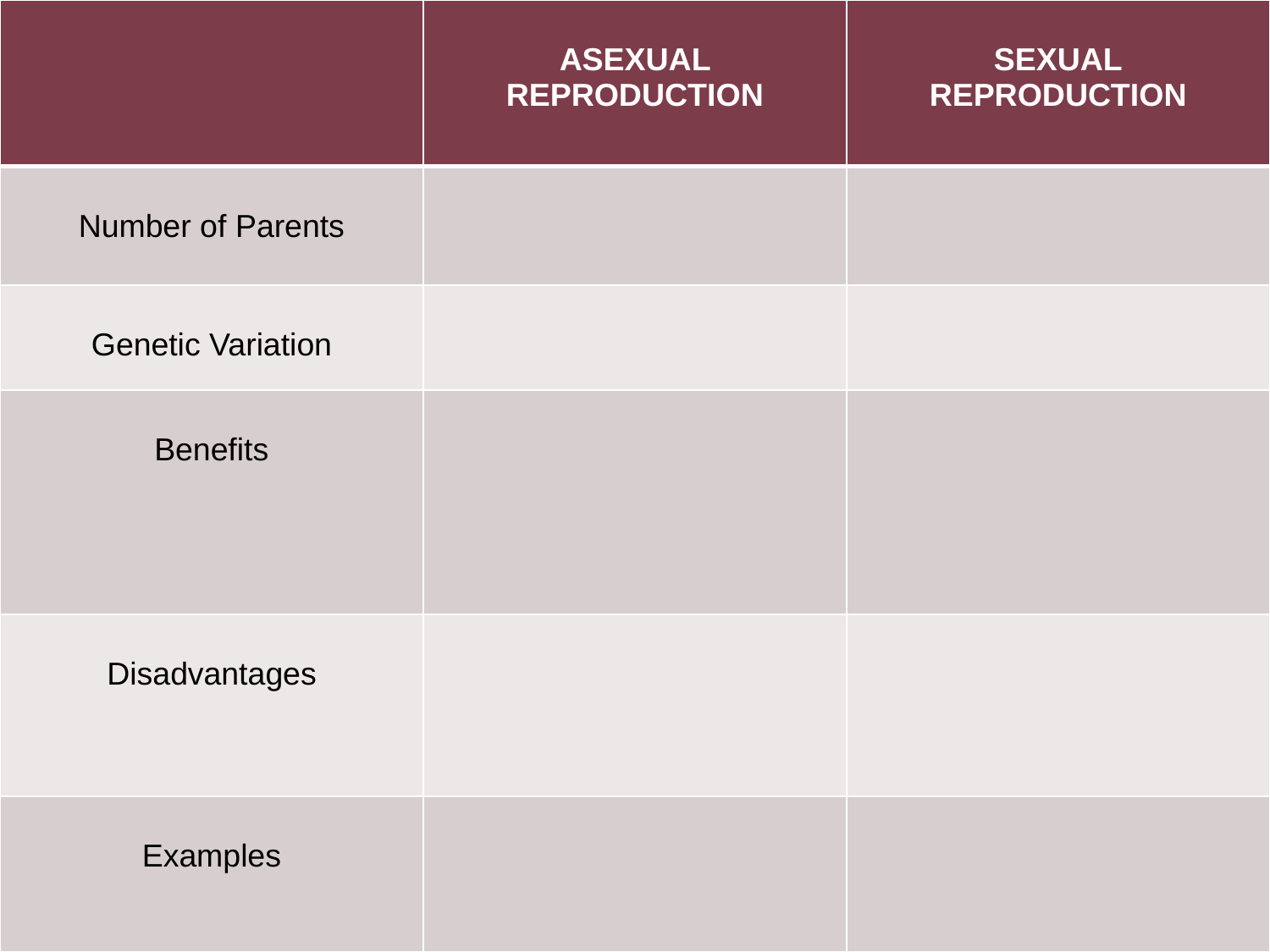

|  | ASEXUAL REPRODUCTION | SEXUAL REPRODUCTION |
| --- | --- | --- |
| Number of Parents |  |  |
| Genetic Variation |  |  |
| Benefits |  |  |
| Disadvantages |  |  |
| Examples |  |  |